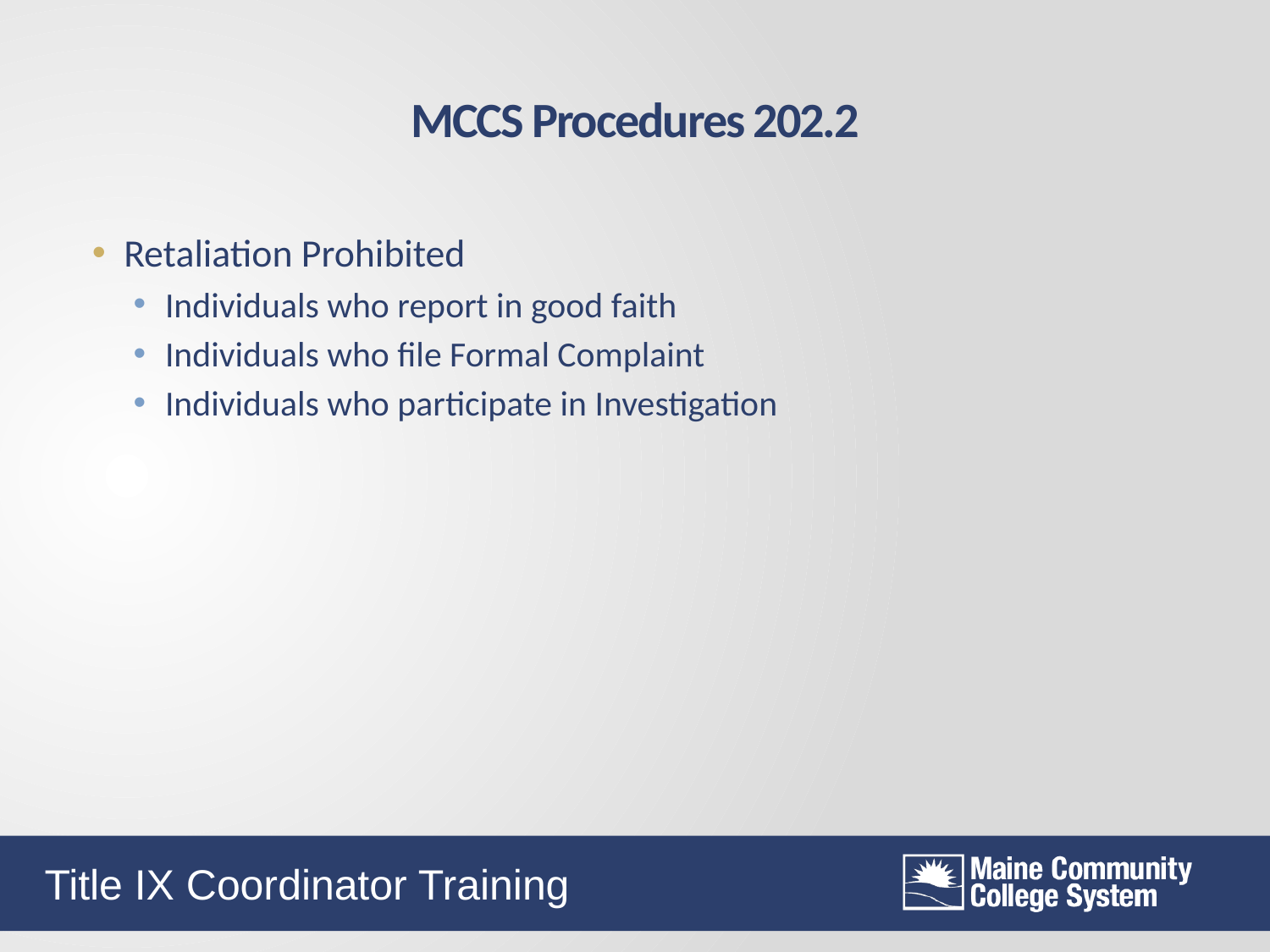

MCCS Procedures 202.2
Retaliation Prohibited
Individuals who report in good faith
Individuals who file Formal Complaint
Individuals who participate in Investigation

Title IX Coordinator Training